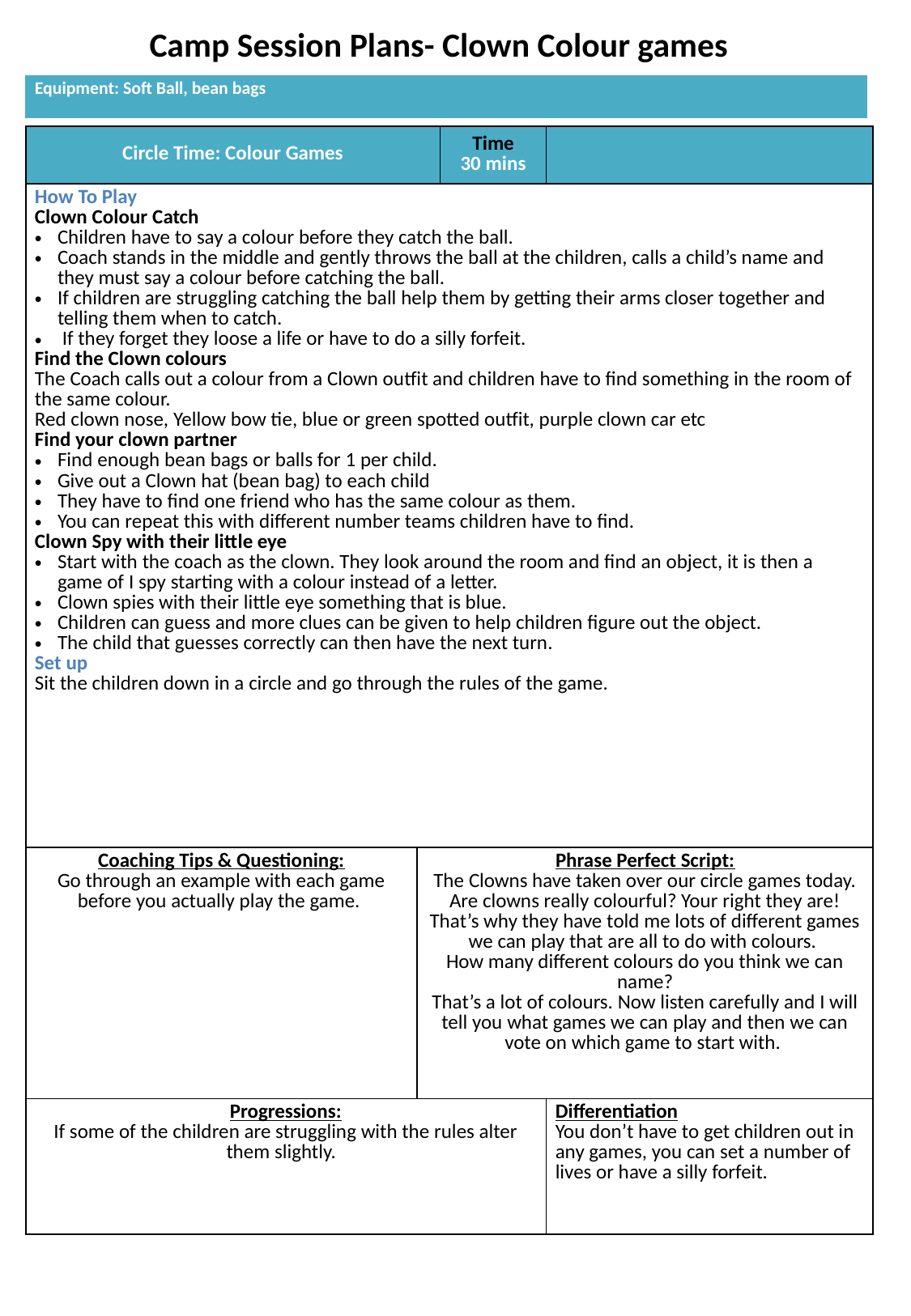

Camp Session Plans- Clown Colour games
| Equipment: Soft Ball, bean bags |
| --- |
| Circle Time: Colour Games |  | Time 30 mins |  |
| --- | --- | --- | --- |
| How To Play Clown Colour Catch Children have to say a colour before they catch the ball. Coach stands in the middle and gently throws the ball at the children, calls a child’s name and they must say a colour before catching the ball. If children are struggling catching the ball help them by getting their arms closer together and telling them when to catch. If they forget they loose a life or have to do a silly forfeit. Find the Clown colours The Coach calls out a colour from a Clown outfit and children have to find something in the room of the same colour. Red clown nose, Yellow bow tie, blue or green spotted outfit, purple clown car etc Find your clown partner Find enough bean bags or balls for 1 per child. Give out a Clown hat (bean bag) to each child They have to find one friend who has the same colour as them. You can repeat this with different number teams children have to find. Clown Spy with their little eye Start with the coach as the clown. They look around the room and find an object, it is then a game of I spy starting with a colour instead of a letter. Clown spies with their little eye something that is blue. Children can guess and more clues can be given to help children figure out the object. The child that guesses correctly can then have the next turn. Set up Sit the children down in a circle and go through the rules of the game. |  |  |  |
| Coaching Tips & Questioning: Go through an example with each game before you actually play the game. | Phrase Perfect Script: The Clowns have taken over our circle games today. Are clowns really colourful? Your right they are! That’s why they have told me lots of different games we can play that are all to do with colours. How many different colours do you think we can name? That’s a lot of colours. Now listen carefully and I will tell you what games we can play and then we can vote on which game to start with. |  |  |
| Progressions: If some of the children are struggling with the rules alter them slightly. |  |  | Differentiation You don’t have to get children out in any games, you can set a number of lives or have a silly forfeit. |